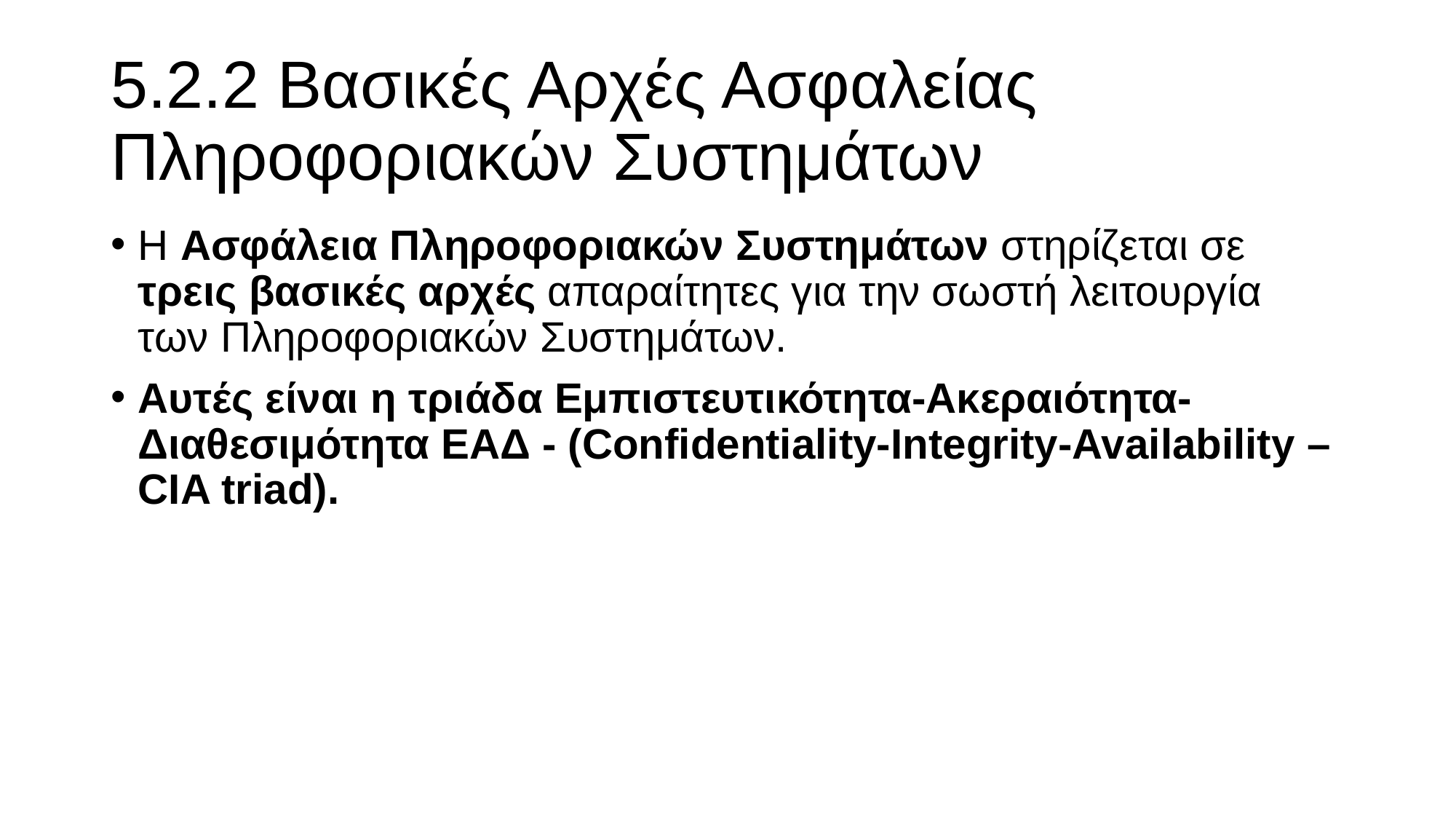

# 5.2.2 Βασικές Αρχές Ασφαλείας Πληροφοριακών Συστημάτων
Η Ασφάλεια Πληροφοριακών Συστημάτων στηρίζεται σε τρεις βασικές αρχές απαραίτητες για την σωστή λειτουργία των Πληροφοριακών Συστημάτων.
Αυτές είναι η τριάδα Εμπιστευτικότητα-Ακεραιότητα-Διαθεσιμότητα ΕΑΔ - (Confidentiality-Integrity-Availability – CIA triad).